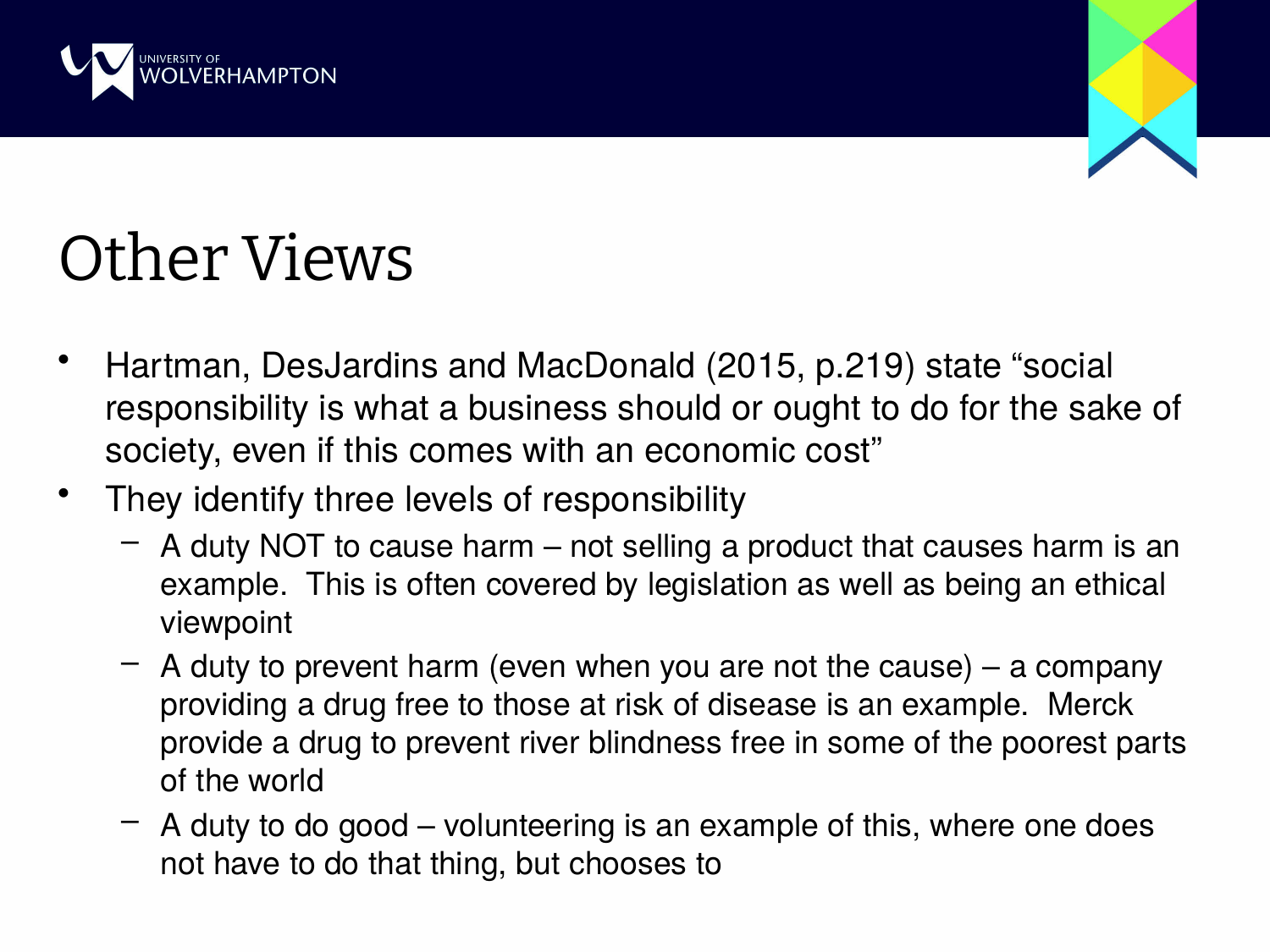

# Other Views
Hartman, DesJardins and MacDonald (2015, p.219) state “social responsibility is what a business should or ought to do for the sake of society, even if this comes with an economic cost”
They identify three levels of responsibility
A duty NOT to cause harm – not selling a product that causes harm is an example.  This is often covered by legislation as well as being an ethical viewpoint
A duty to prevent harm (even when you are not the cause) – a company providing a drug free to those at risk of disease is an example.  Merck provide a drug to prevent river blindness free in some of the poorest parts of the world
A duty to do good – volunteering is an example of this, where one does not have to do that thing, but chooses to